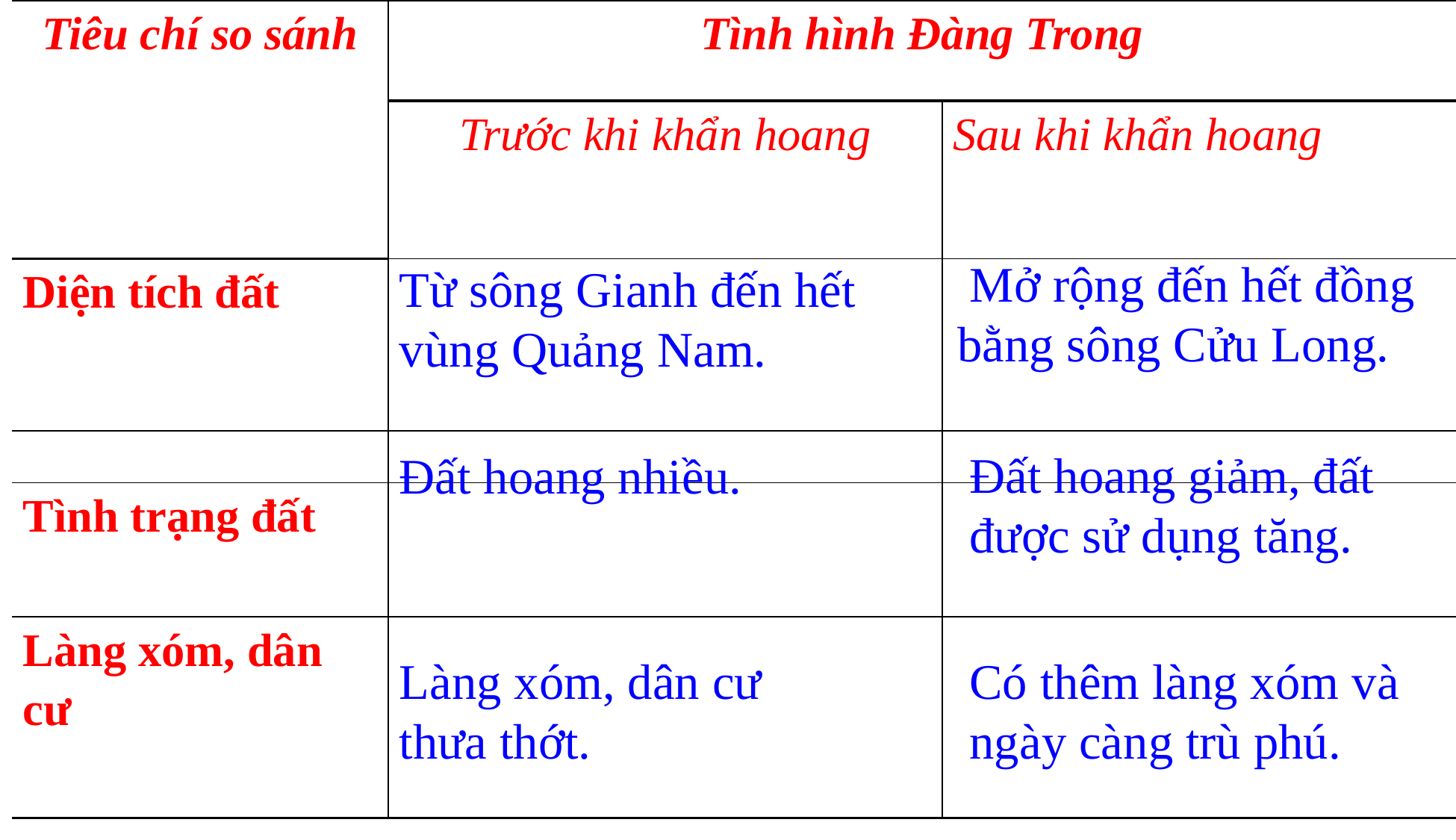

| Tiêu chí so sánh | Tình hình Đàng Trong |  |
| --- | --- | --- |
|  | Trước khi khẩn hoang | Sau khi khẩn hoang |
| Diện tích đất |  |  |
|  |  |  |
| Tình trạng đất |  |  |
| Làng xóm, dân cư |  |  |
 Mở rộng đến hết đồng bằng sông Cửu Long.

Từ sông Gianh đến hết vùng Quảng Nam.

Đất hoang giảm, đất được sử dụng tăng.

Đất hoang nhiều.

Làng xóm, dân cư thưa thớt.

Có thêm làng xóm và ngày càng trù phú.